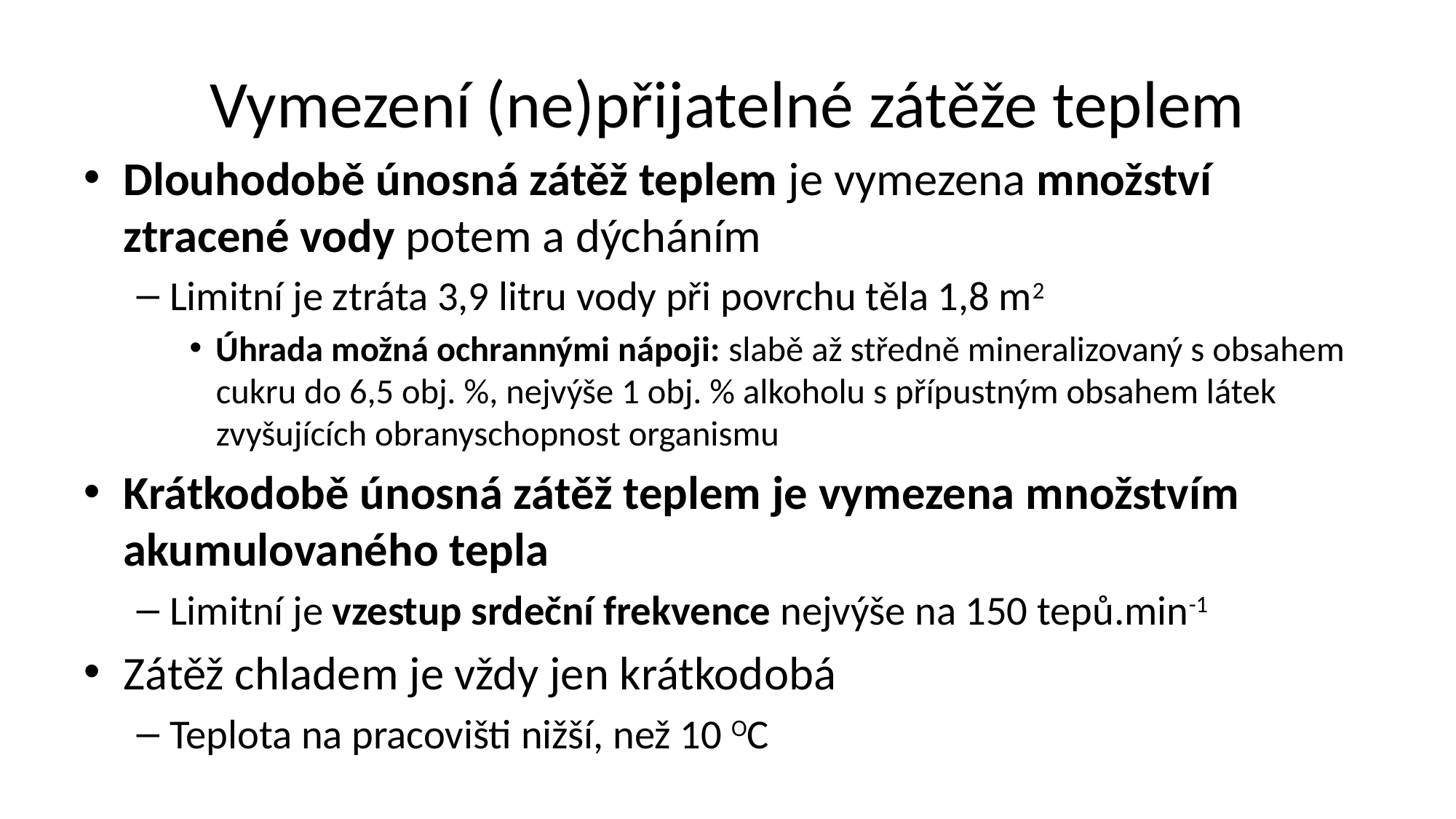

# Vymezení (ne)přijatelné zátěže teplem
Dlouhodobě únosná zátěž teplem je vymezena množství ztracené vody potem a dýcháním
Limitní je ztráta 3,9 litru vody při povrchu těla 1,8 m2
Úhrada možná ochrannými nápoji: slabě až středně mineralizovaný s obsahem cukru do 6,5 obj. %, nejvýše 1 obj. % alkoholu s přípustným obsahem látek zvyšujících obranyschopnost organismu
Krátkodobě únosná zátěž teplem je vymezena množstvím akumulovaného tepla
Limitní je vzestup srdeční frekvence nejvýše na 150 tepů.min-1
Zátěž chladem je vždy jen krátkodobá
Teplota na pracovišti nižší, než 10 OC